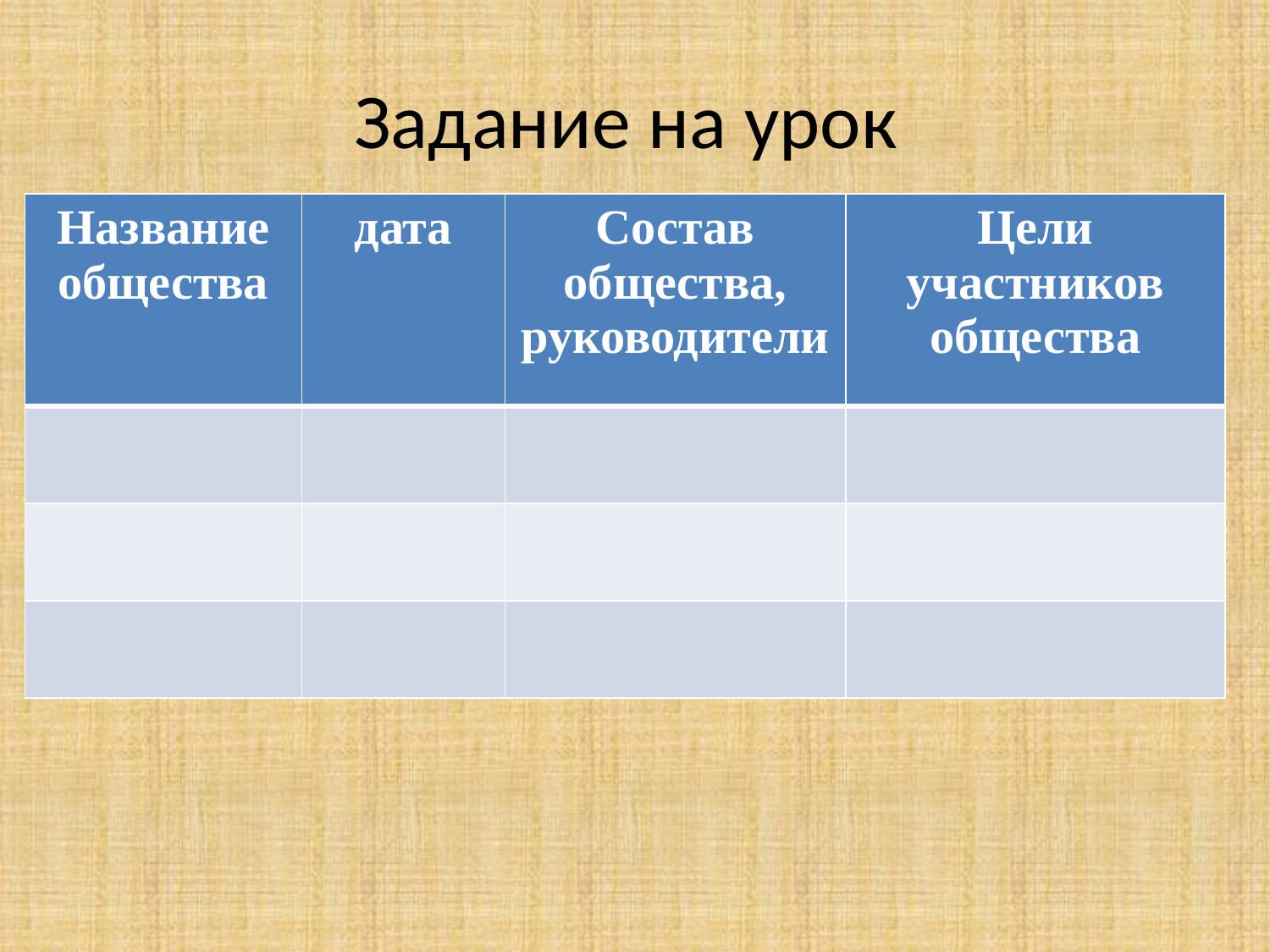

# Задание на урок
| Название общества | дата | Состав общества, руководители | Цели участников общества |
| --- | --- | --- | --- |
|  |  |  |  |
|  |  |  |  |
|  |  |  |  |